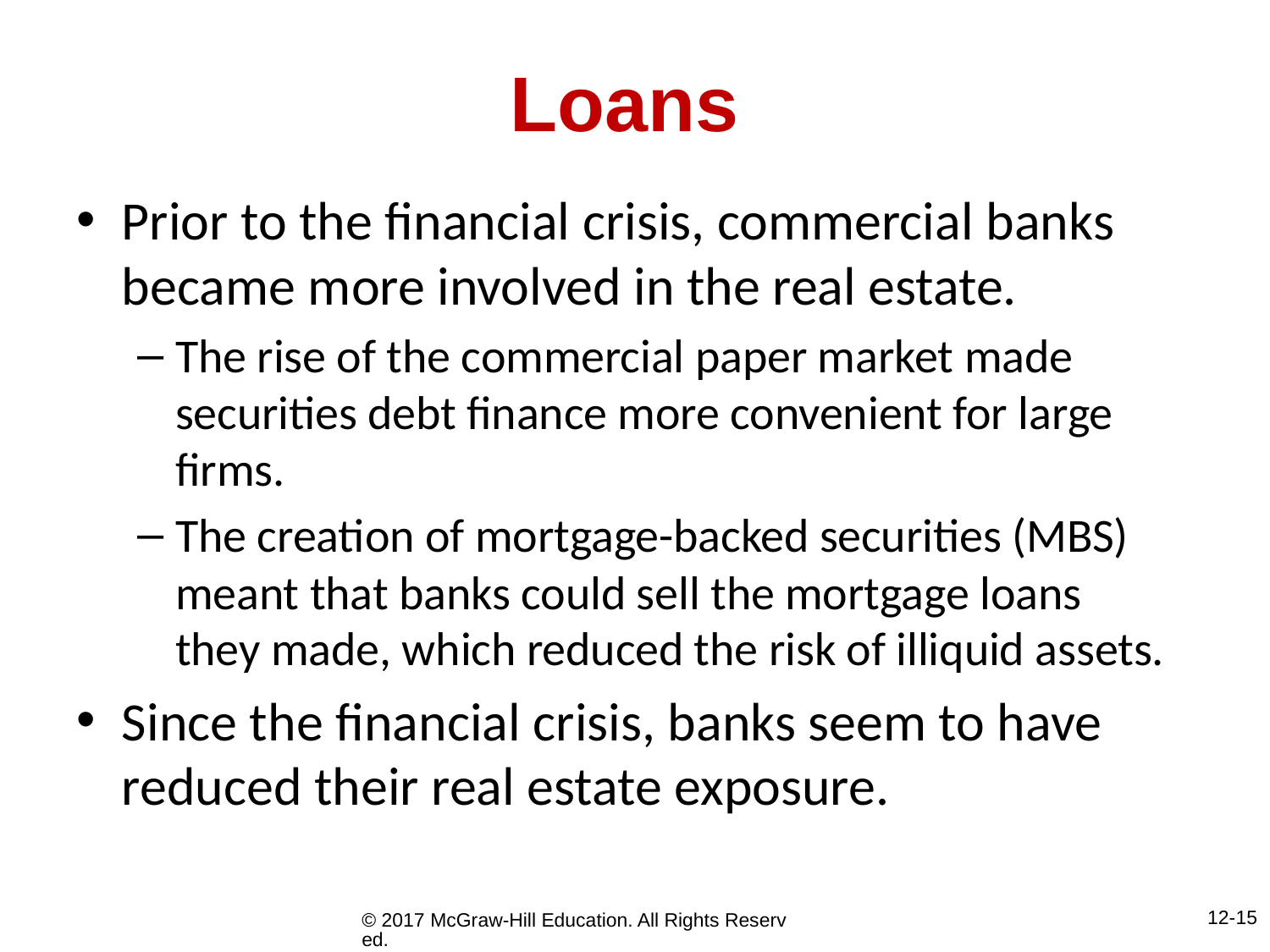

# Loans
Prior to the financial crisis, commercial banks became more involved in the real estate.
The rise of the commercial paper market made securities debt finance more convenient for large firms.
The creation of mortgage-backed securities (MBS) meant that banks could sell the mortgage loans they made, which reduced the risk of illiquid assets.
Since the financial crisis, banks seem to have reduced their real estate exposure.
12-15
© 2017 McGraw-Hill Education. All Rights Reserved.